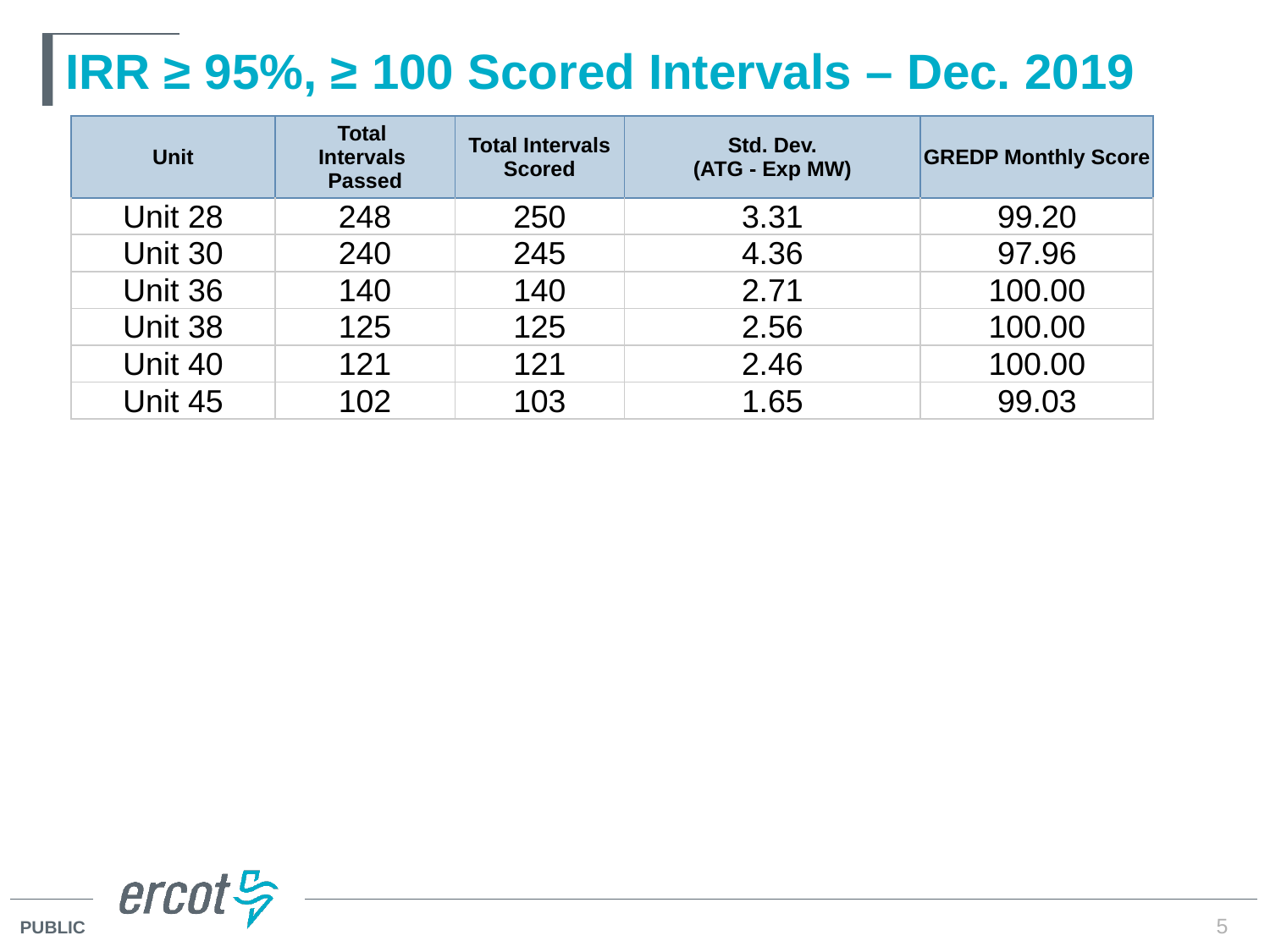

# IRR ≥ 95%, ≥ 100 Scored Intervals – Dec. 2019
| Unit | Total Intervals Passed | Total Intervals Scored | Std. Dev. (ATG - Exp MW) | GREDP Monthly Score |
| --- | --- | --- | --- | --- |
| Unit 28 | 248 | 250 | 3.31 | 99.20 |
| Unit 30 | 240 | 245 | 4.36 | 97.96 |
| Unit 36 | 140 | 140 | 2.71 | 100.00 |
| Unit 38 | 125 | 125 | 2.56 | 100.00 |
| Unit 40 | 121 | 121 | 2.46 | 100.00 |
| Unit 45 | 102 | 103 | 1.65 | 99.03 |
5